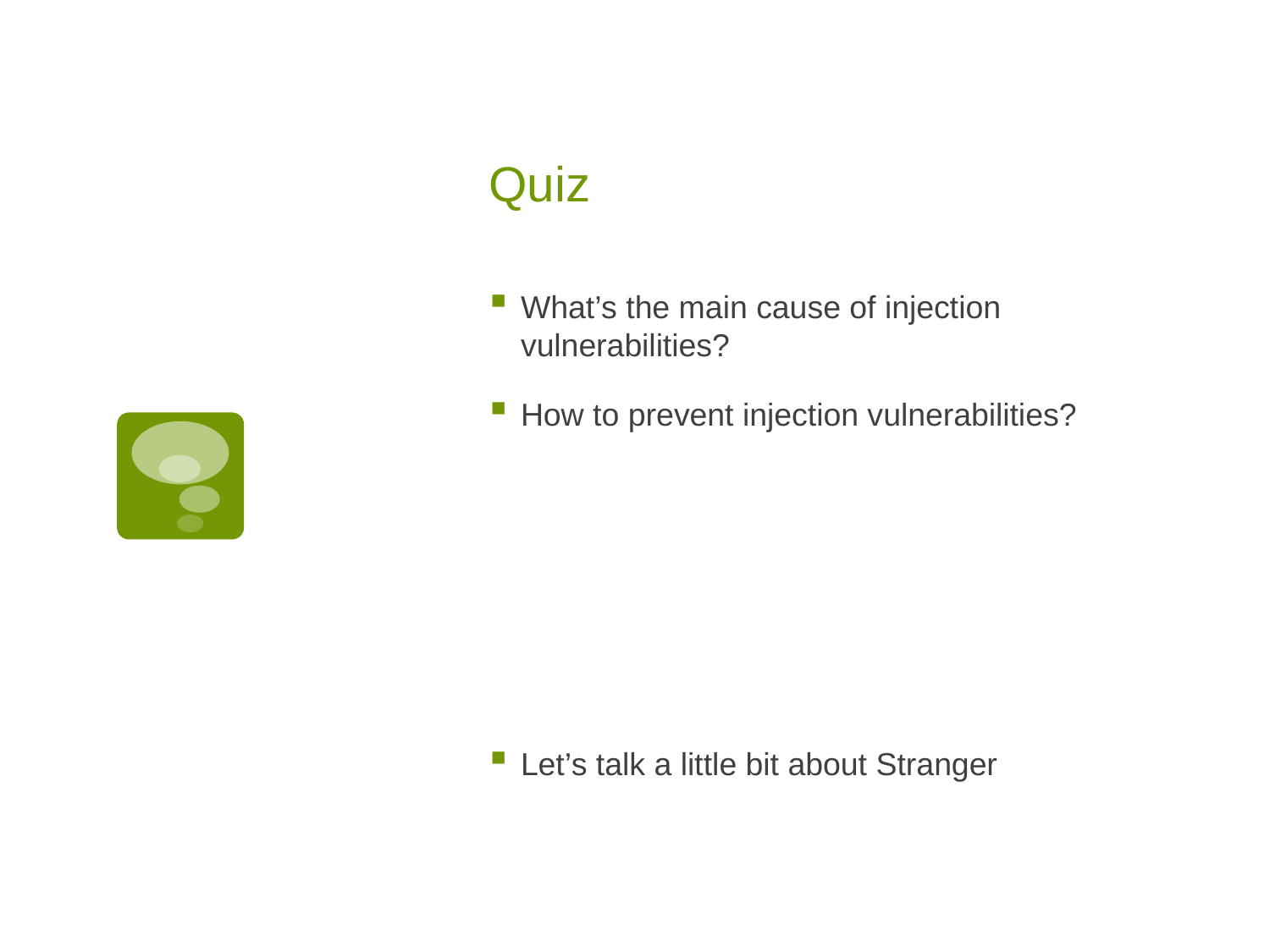

# Quiz
What’s the main cause of injection vulnerabilities?
How to prevent injection vulnerabilities?

Let’s talk a little bit about Stranger